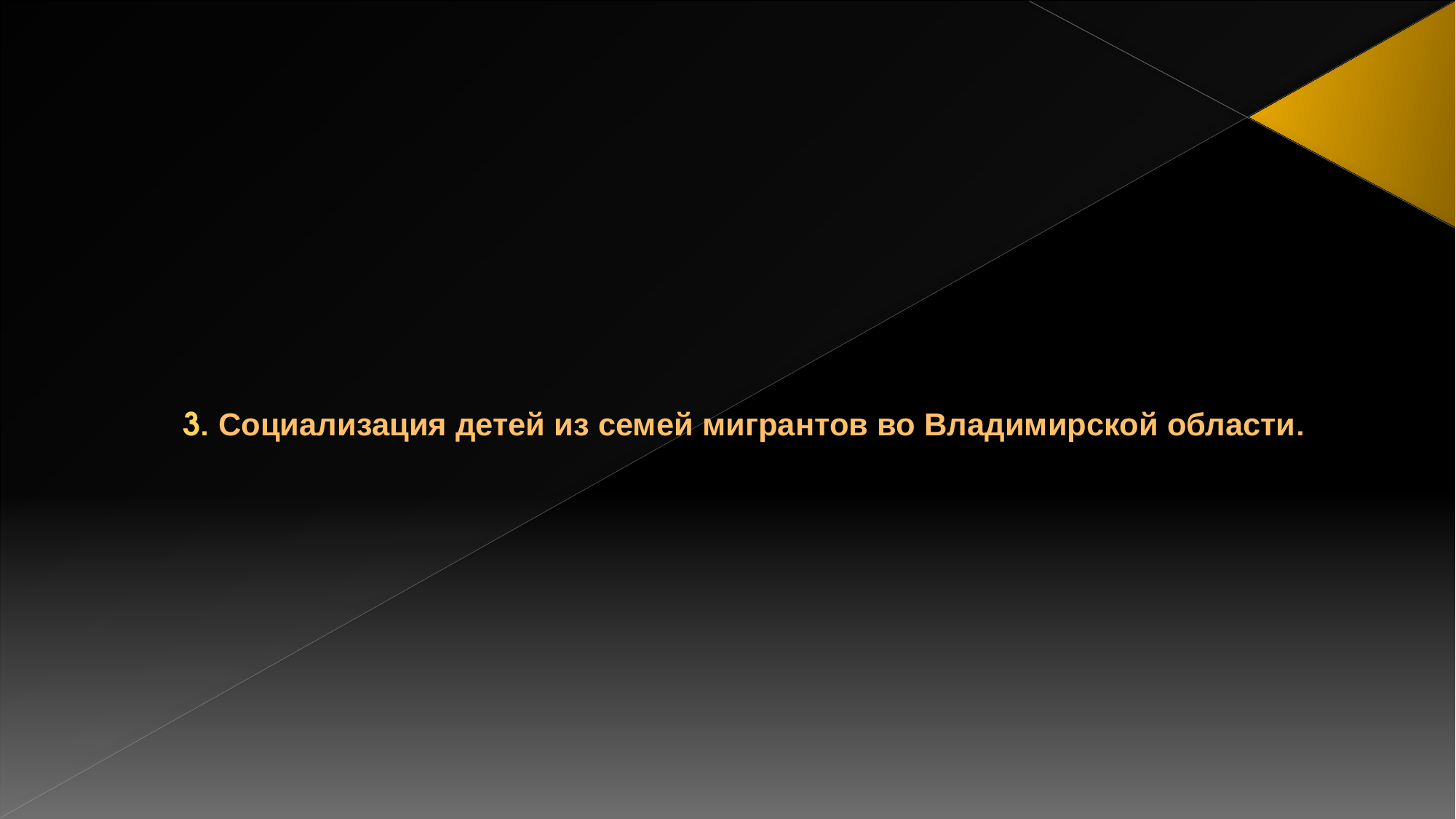

# 3. Социализация детей из семей мигрантов во Владимирской области.